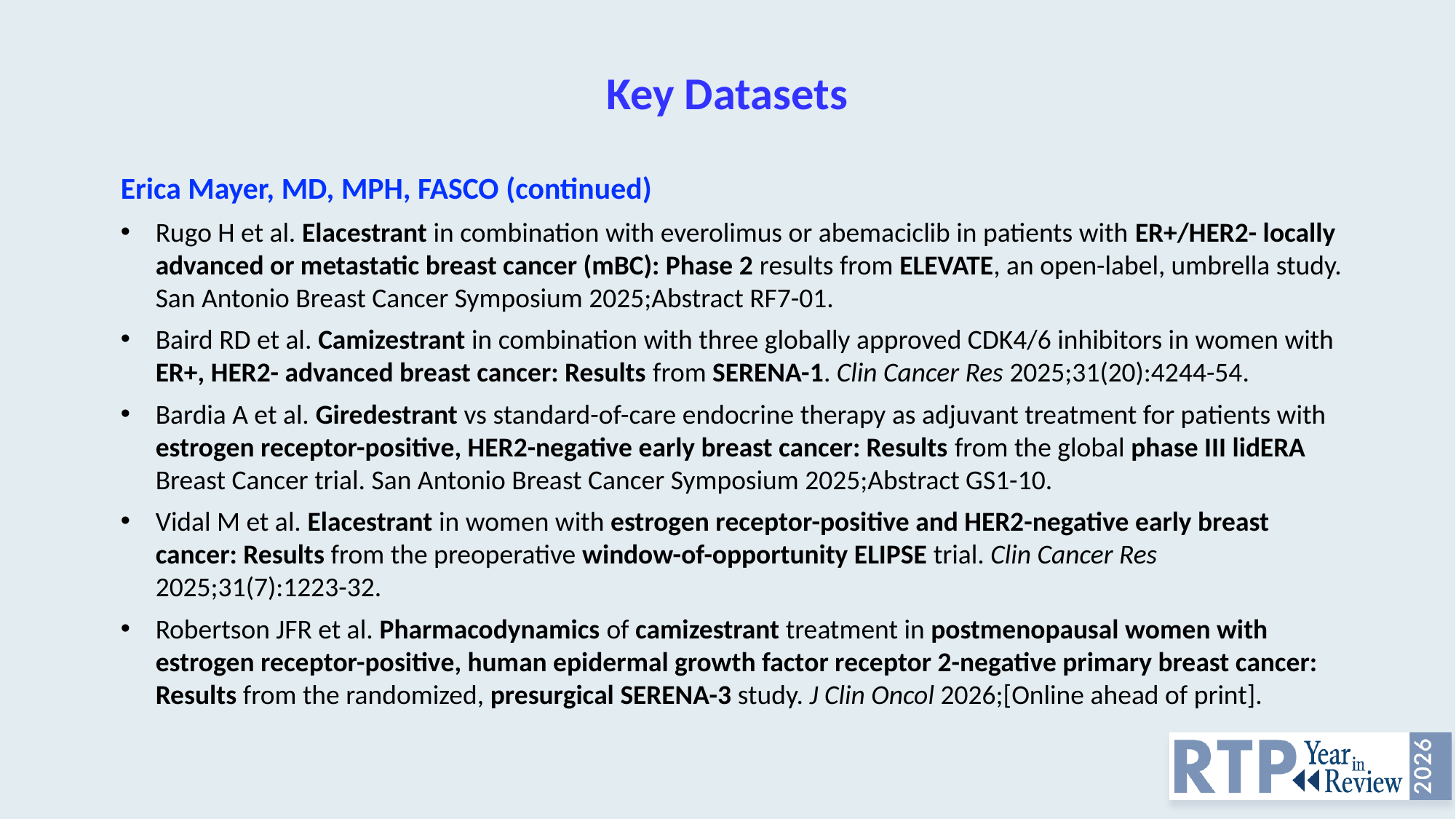

# Key Datasets
Erica Mayer, MD, MPH, FASCO (continued)
Rugo H et al. Elacestrant in combination with everolimus or abemaciclib in patients with ER+/HER2- locally advanced or metastatic breast cancer (mBC): Phase 2 results from ELEVATE, an open-label, umbrella study. San Antonio Breast Cancer Symposium 2025;Abstract RF7-01.
Baird RD et al. Camizestrant in combination with three globally approved CDK4/6 inhibitors in women with ER+, HER2- advanced breast cancer: Results from SERENA-1. Clin Cancer Res 2025;31(20):4244-54.
Bardia A et al. Giredestrant vs standard-of-care endocrine therapy as adjuvant treatment for patients with estrogen receptor-positive, HER2-negative early breast cancer: Results from the global phase III lidERA Breast Cancer trial. San Antonio Breast Cancer Symposium 2025;Abstract GS1-10.
Vidal M et al. Elacestrant in women with estrogen receptor-positive and HER2-negative early breast cancer: Results from the preoperative window-of-opportunity ELIPSE trial. Clin Cancer Res 2025;31(7):1223-32.
Robertson JFR et al. Pharmacodynamics of camizestrant treatment in postmenopausal women with estrogen receptor-positive, human epidermal growth factor receptor 2-negative primary breast cancer: Results from the randomized, presurgical SERENA-3 study. J Clin Oncol 2026;[Online ahead of print].